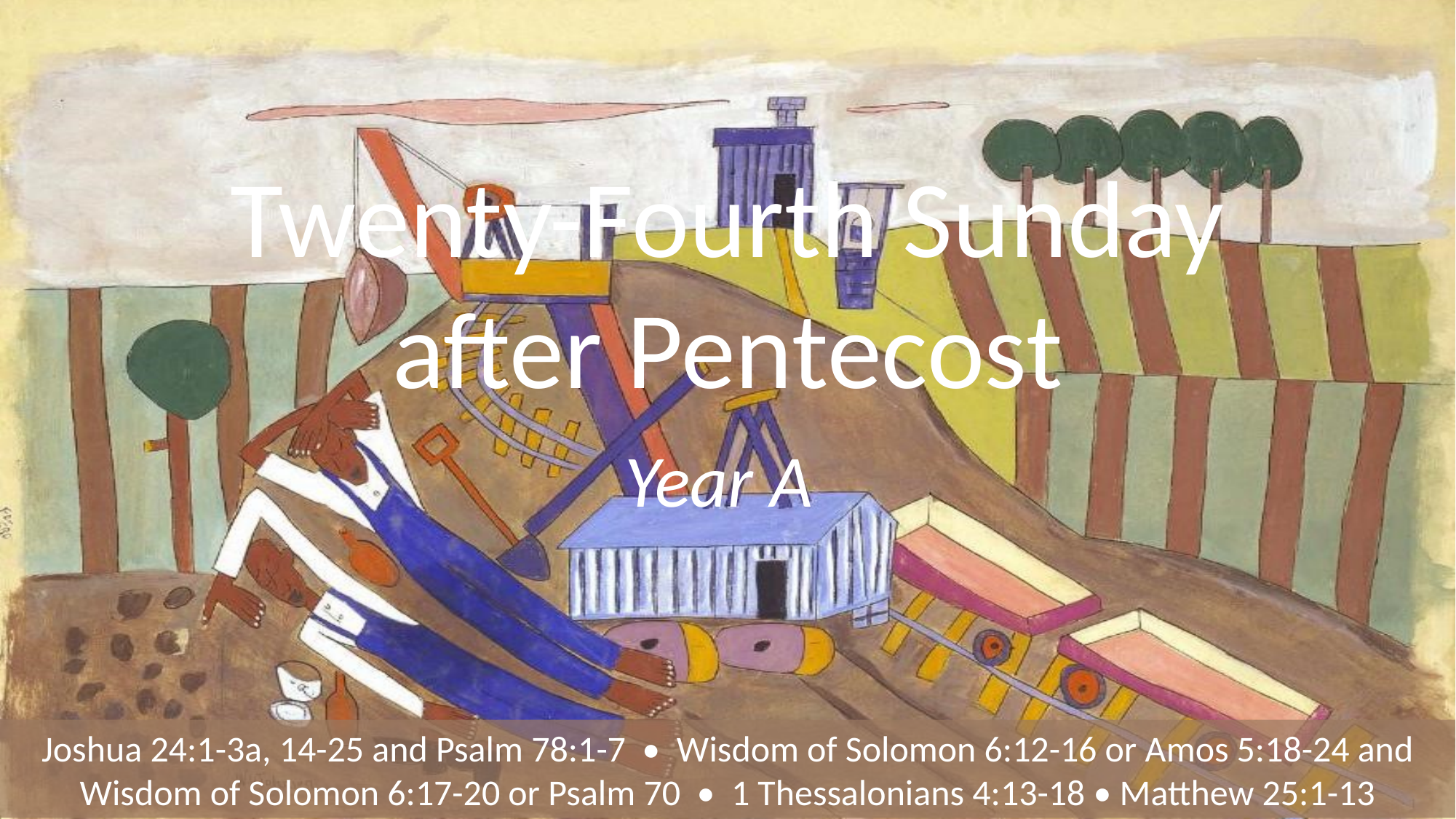

# Twenty-Fourth Sunday after Pentecost
Year A
Joshua 24:1-3a, 14-25 and Psalm 78:1-7  •  Wisdom of Solomon 6:12-16 or Amos 5:18-24 and Wisdom of Solomon 6:17-20 or Psalm 70  •  1 Thessalonians 4:13-18 • Matthew 25:1-13